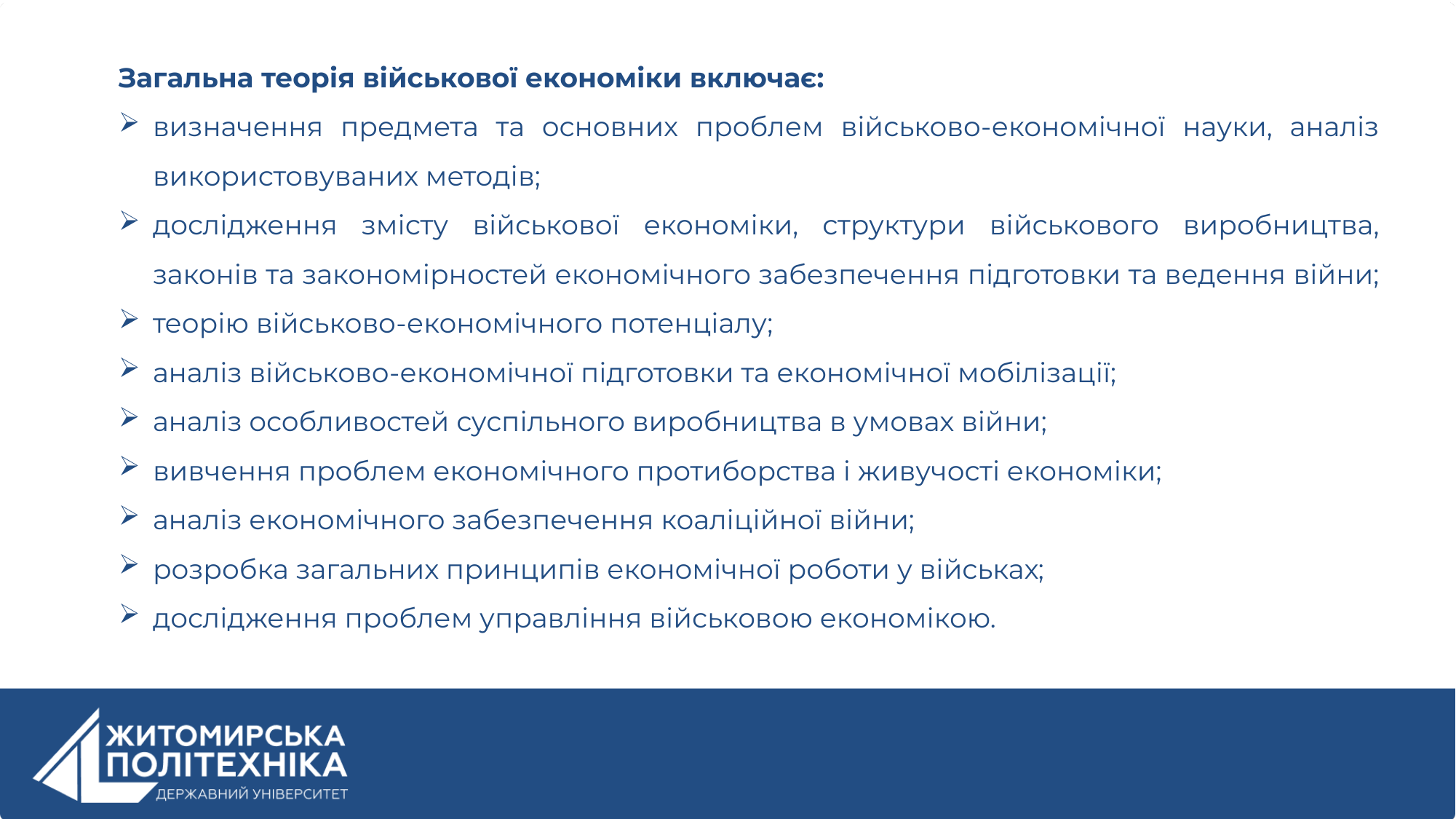

Загальна теорія військової економіки включає:
визначення предмета та основних проблем військово-економічної науки, аналіз використовуваних методів;
дослідження змісту військової економіки, структури військового виробництва, законів та закономірностей економічного забезпечення підготовки та ведення війни;
теорію військово-економічного потенціалу;
аналіз військово-економічної підготовки та економічної мобілізації;
аналіз особливостей суспільного виробництва в умовах війни;
вивчення проблем економічного протиборства і живучості економіки;
аналіз економічного забезпечення коаліційної війни;
розробка загальних принципів економічної роботи у військах;
дослідження проблем управління військовою економікою.